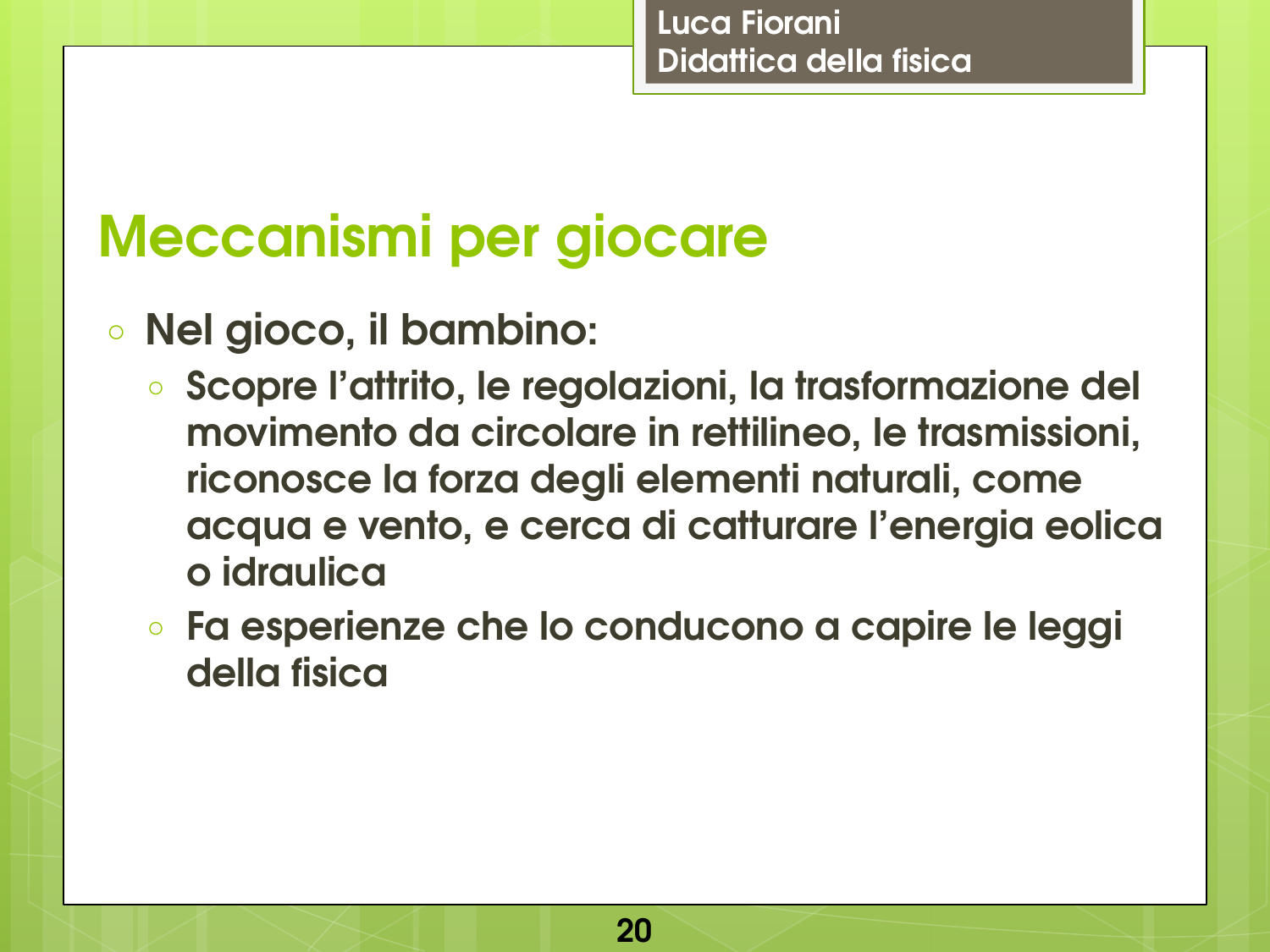

# Meccanismi per giocare
Nel gioco, il bambino:
Scopre l’attrito, le regolazioni, la trasformazione del movimento da circolare in rettilineo, le trasmissioni, riconosce la forza degli elementi naturali, come acqua e vento, e cerca di catturare l’energia eolica o idraulica
Fa esperienze che lo conducono a capire le leggi della fisica
20